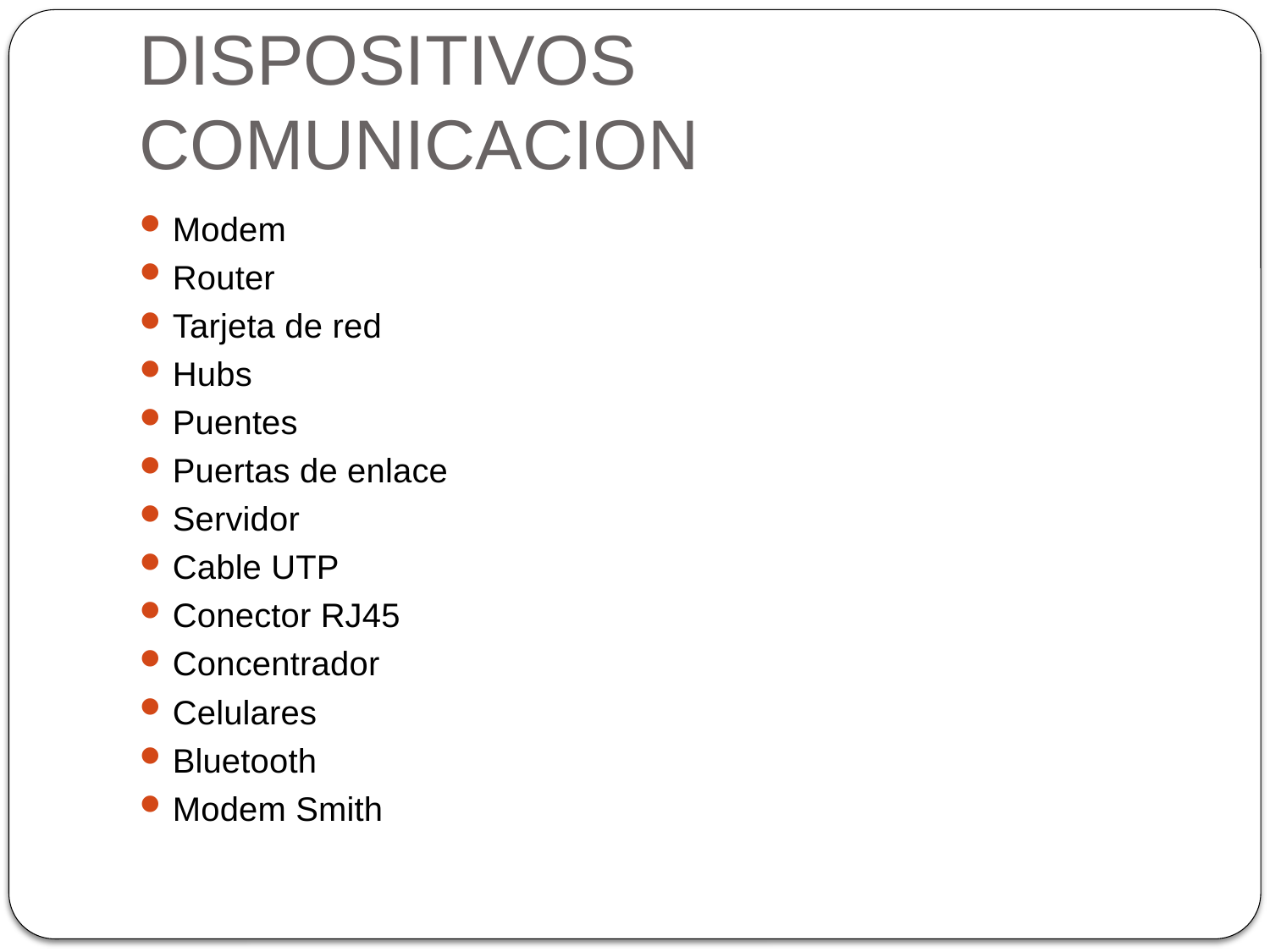

# DISPOSITIVOS COMUNICACION
Modem
Router
Tarjeta de red
Hubs
Puentes
Puertas de enlace
Servidor
Cable UTP
Conector RJ45
Concentrador
Celulares
Bluetooth
Modem Smith